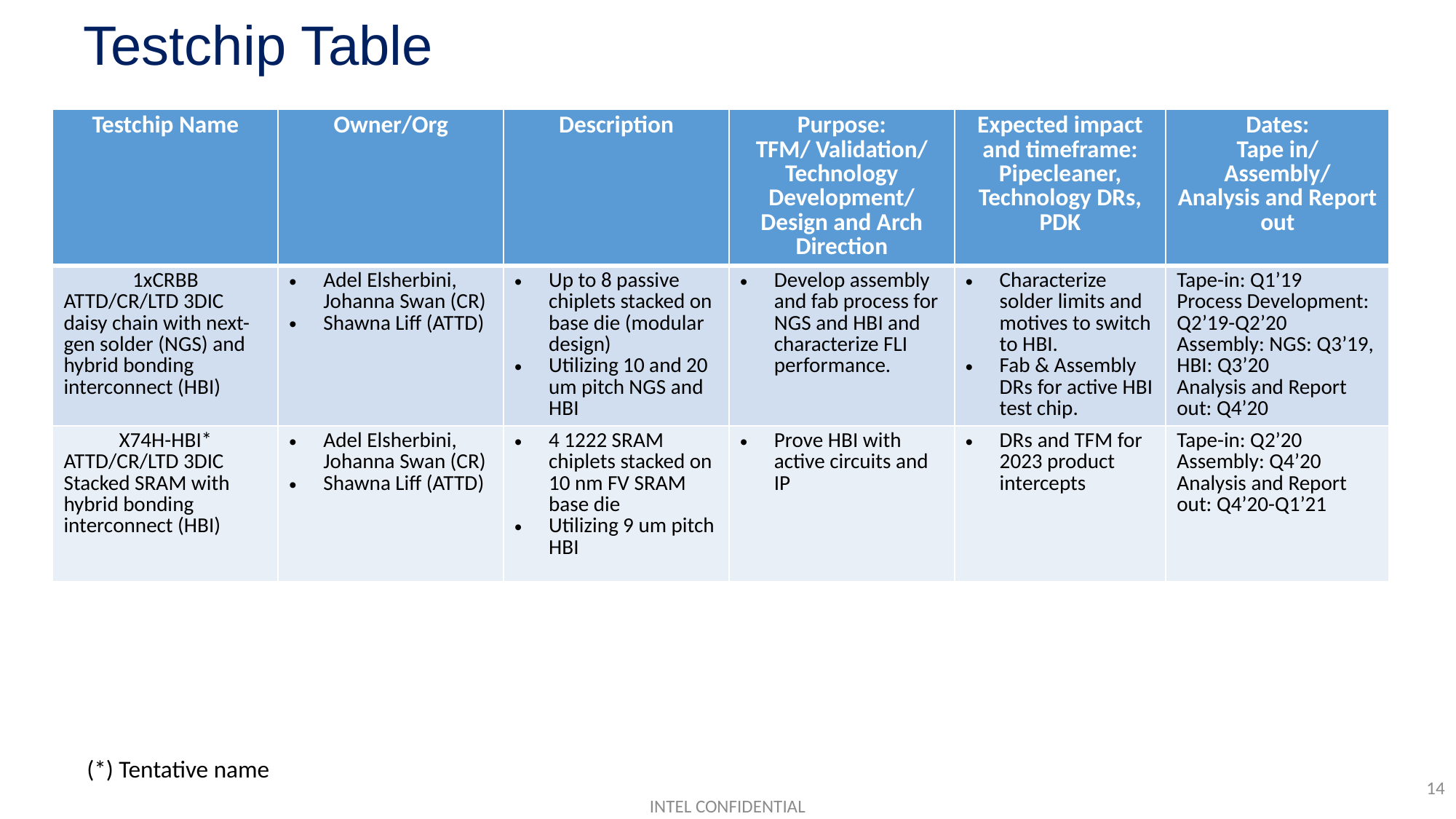

# Testchip Table
| Testchip Name | Owner/Org | Description | Purpose: TFM/ Validation/ Technology Development/ Design and Arch Direction | Expected impact and timeframe: Pipecleaner, Technology DRs, PDK | Dates: Tape in/ Assembly/ Analysis and Report out |
| --- | --- | --- | --- | --- | --- |
| 1xCRBB ATTD/CR/LTD 3DIC daisy chain with next-gen solder (NGS) and hybrid bonding interconnect (HBI) | Adel Elsherbini, Johanna Swan (CR) Shawna Liff (ATTD) | Up to 8 passive chiplets stacked on base die (modular design) Utilizing 10 and 20 um pitch NGS and HBI | Develop assembly and fab process for NGS and HBI and characterize FLI performance. | Characterize solder limits and motives to switch to HBI. Fab & Assembly DRs for active HBI test chip. | Tape-in: Q1’19 Process Development: Q2’19-Q2’20 Assembly: NGS: Q3’19, HBI: Q3’20 Analysis and Report out: Q4’20 |
| X74H-HBI\* ATTD/CR/LTD 3DIC Stacked SRAM with hybrid bonding interconnect (HBI) | Adel Elsherbini, Johanna Swan (CR) Shawna Liff (ATTD) | 4 1222 SRAM chiplets stacked on 10 nm FV SRAM base die Utilizing 9 um pitch HBI | Prove HBI with active circuits and IP | DRs and TFM for 2023 product intercepts | Tape-in: Q2’20 Assembly: Q4’20 Analysis and Report out: Q4’20-Q1’21 |
(*) Tentative name
14
INTEL CONFIDENTIAL